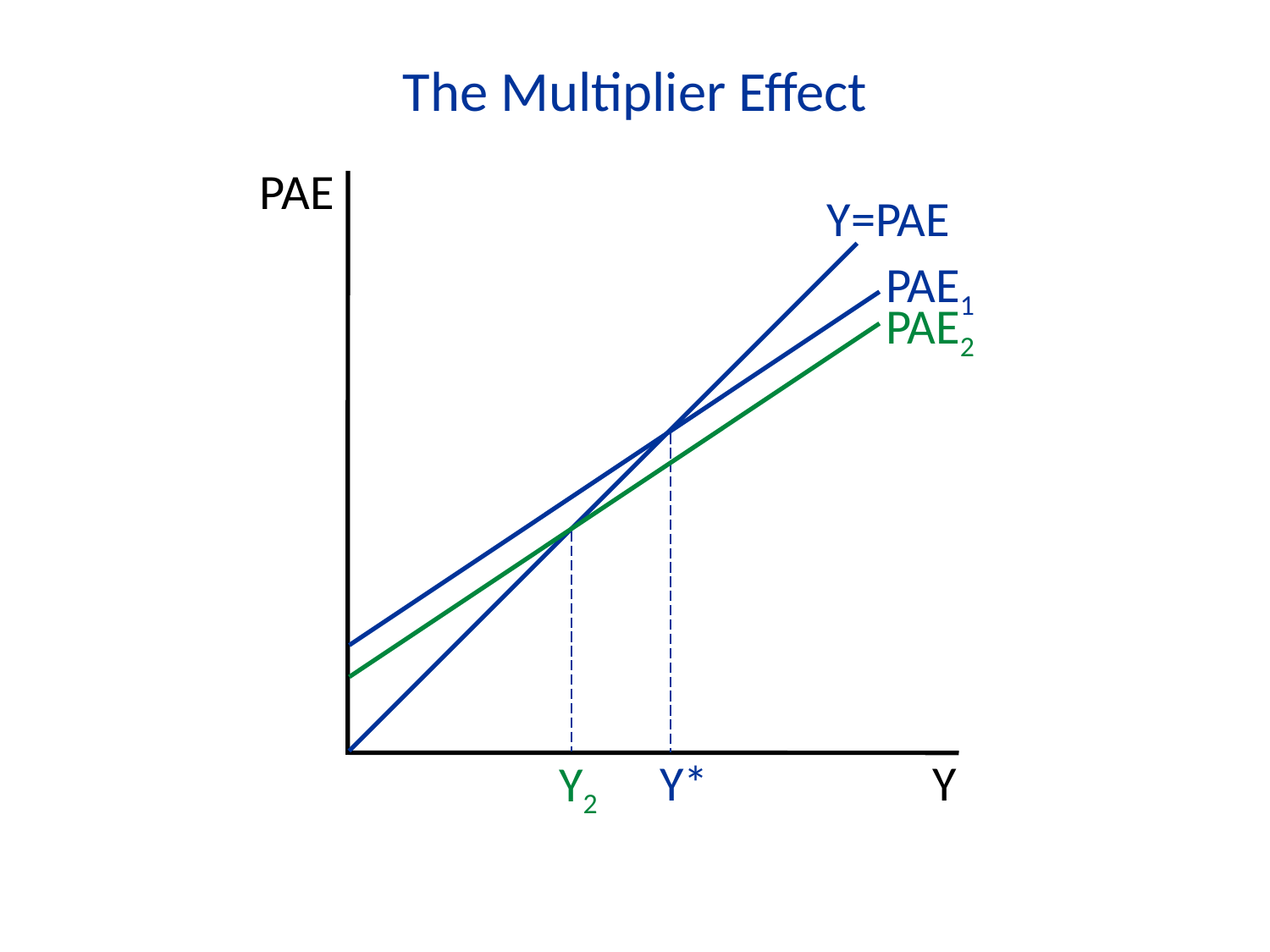

The Multiplier Effect
PAE
Y
Y=PAE
PAE1
Y*
PAE2
Y2